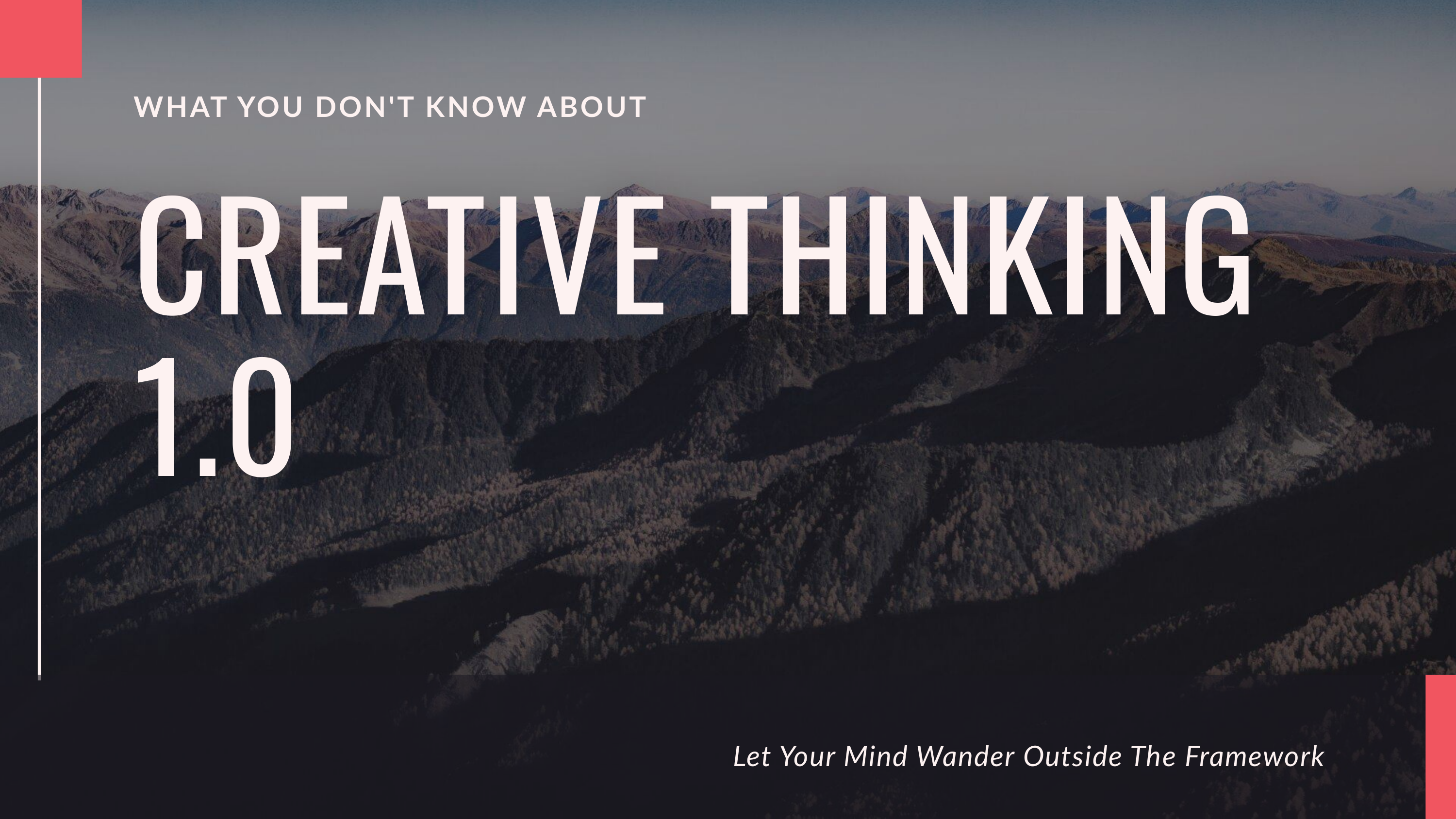

WHAT YOU DON'T KNOW ABOUT
CREATIVE THINKING 1.0

Let Your Mind Wander Outside The Framework